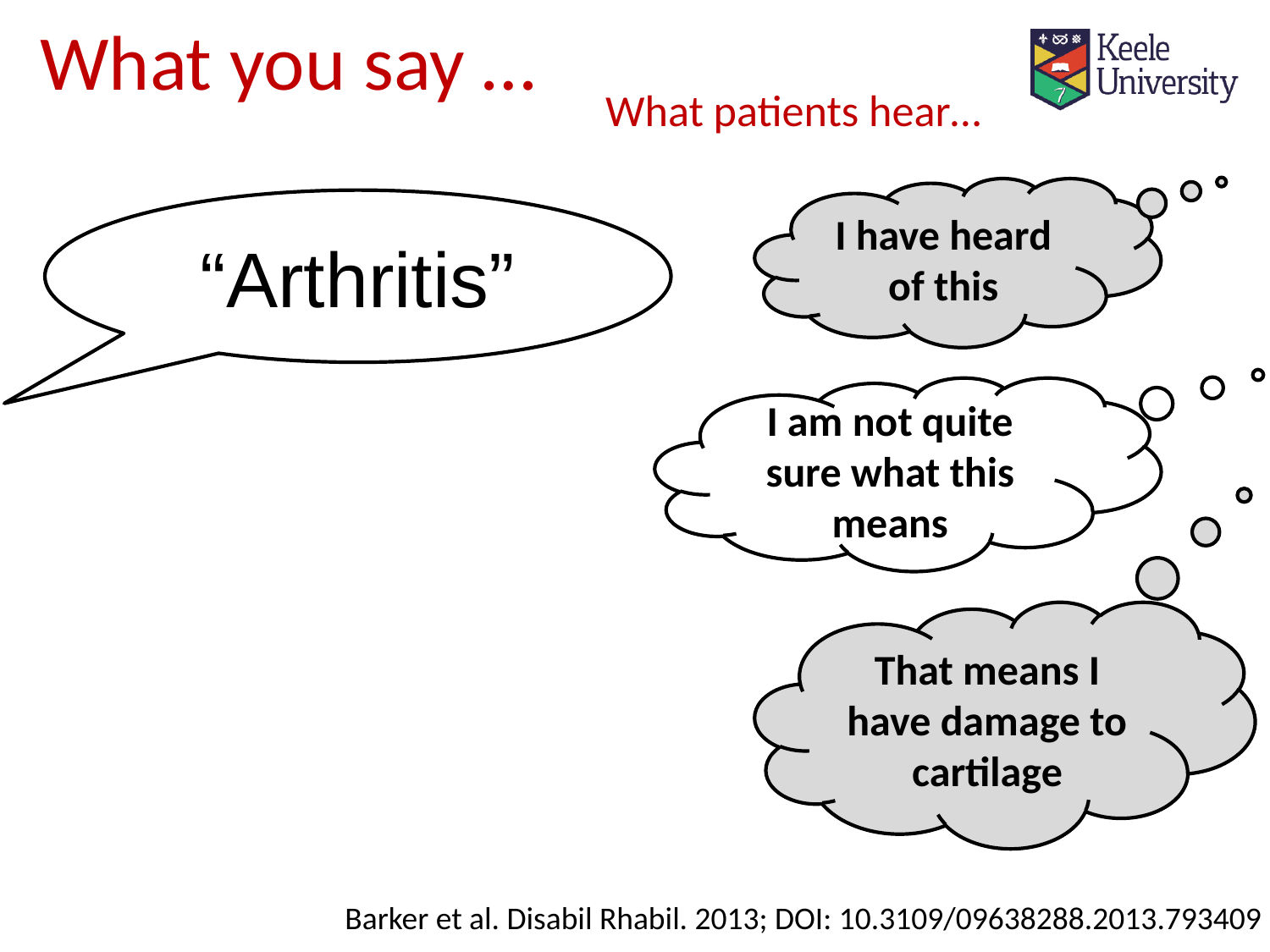

What you say …
# What patients hear…
I have heard of this
“Arthritis”
I am not quite sure what this means
That means I have damage to cartilage
Barker et al. Disabil Rhabil. 2013; DOI: 10.3109/09638288.2013.793409